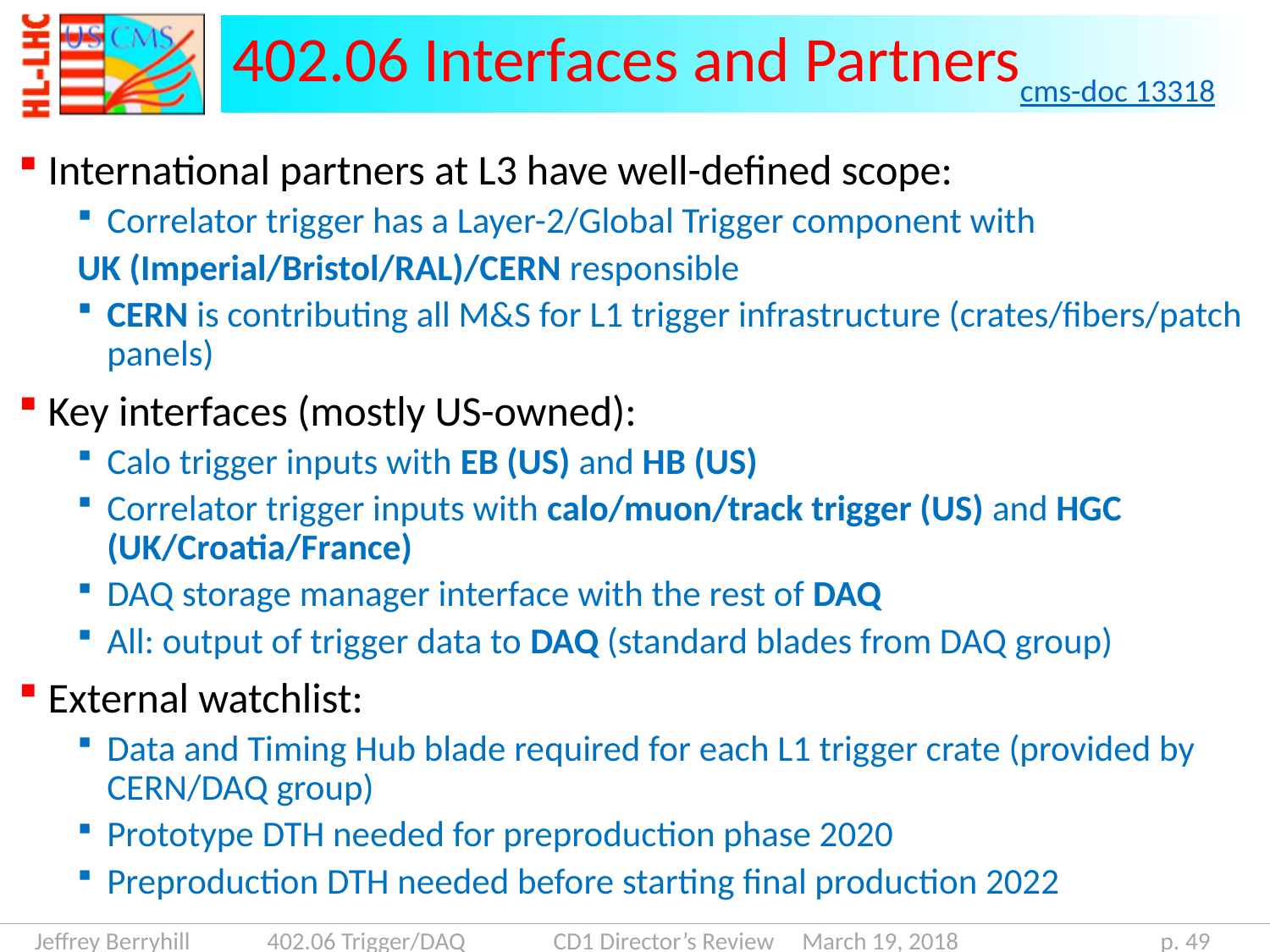

# 402.06 Interfaces and Partners
cms-doc 13318
International partners at L3 have well-defined scope:
Correlator trigger has a Layer-2/Global Trigger component with
UK (Imperial/Bristol/RAL)/CERN responsible
CERN is contributing all M&S for L1 trigger infrastructure (crates/fibers/patch panels)
Key interfaces (mostly US-owned):
Calo trigger inputs with EB (US) and HB (US)
Correlator trigger inputs with calo/muon/track trigger (US) and HGC (UK/Croatia/France)
DAQ storage manager interface with the rest of DAQ
All: output of trigger data to DAQ (standard blades from DAQ group)
External watchlist:
Data and Timing Hub blade required for each L1 trigger crate (provided by CERN/DAQ group)
Prototype DTH needed for preproduction phase 2020
Preproduction DTH needed before starting final production 2022